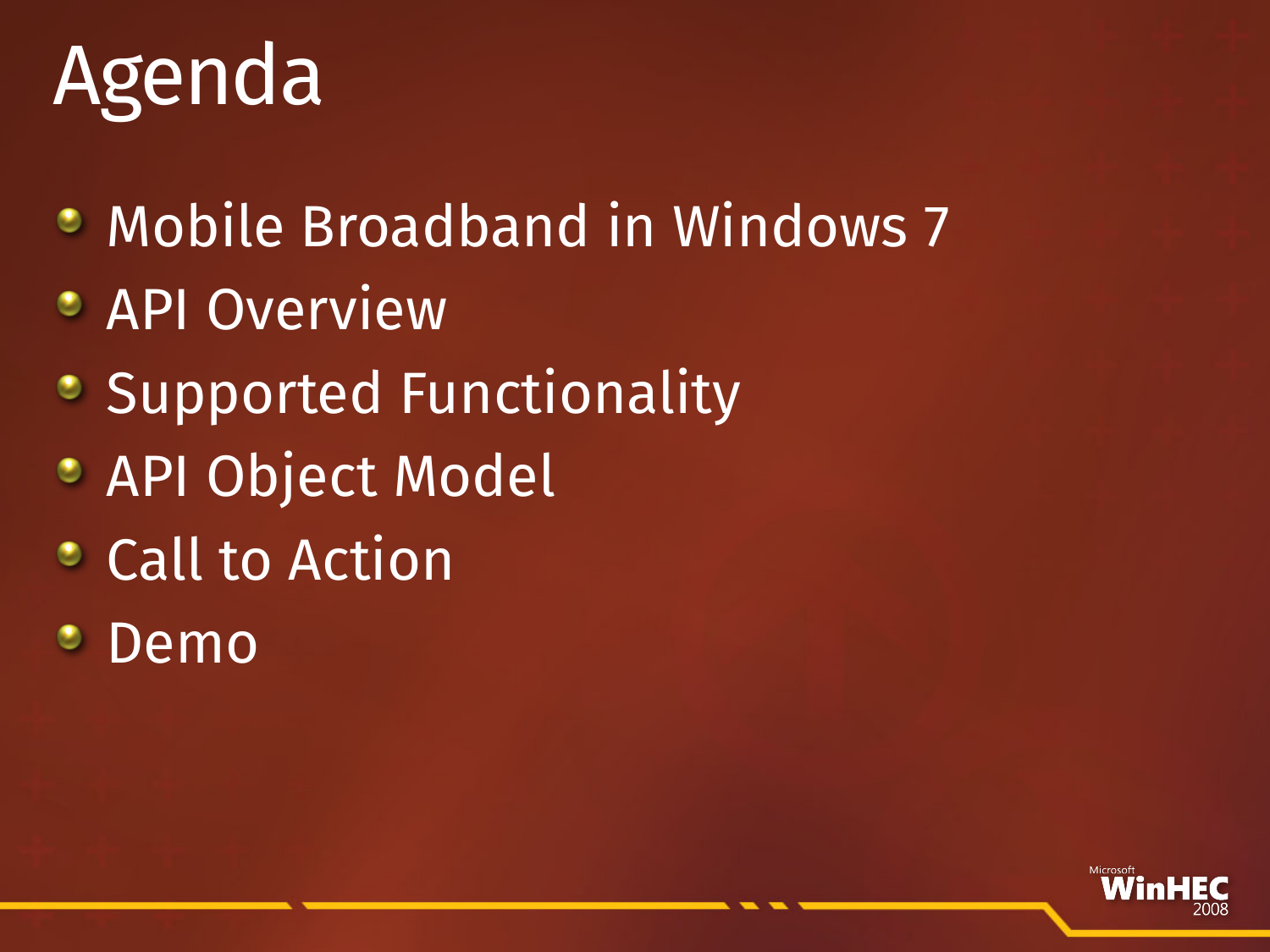

# Agenda
Mobile Broadband in Windows 7
API Overview
Supported Functionality
API Object Model
Call to Action
Demo